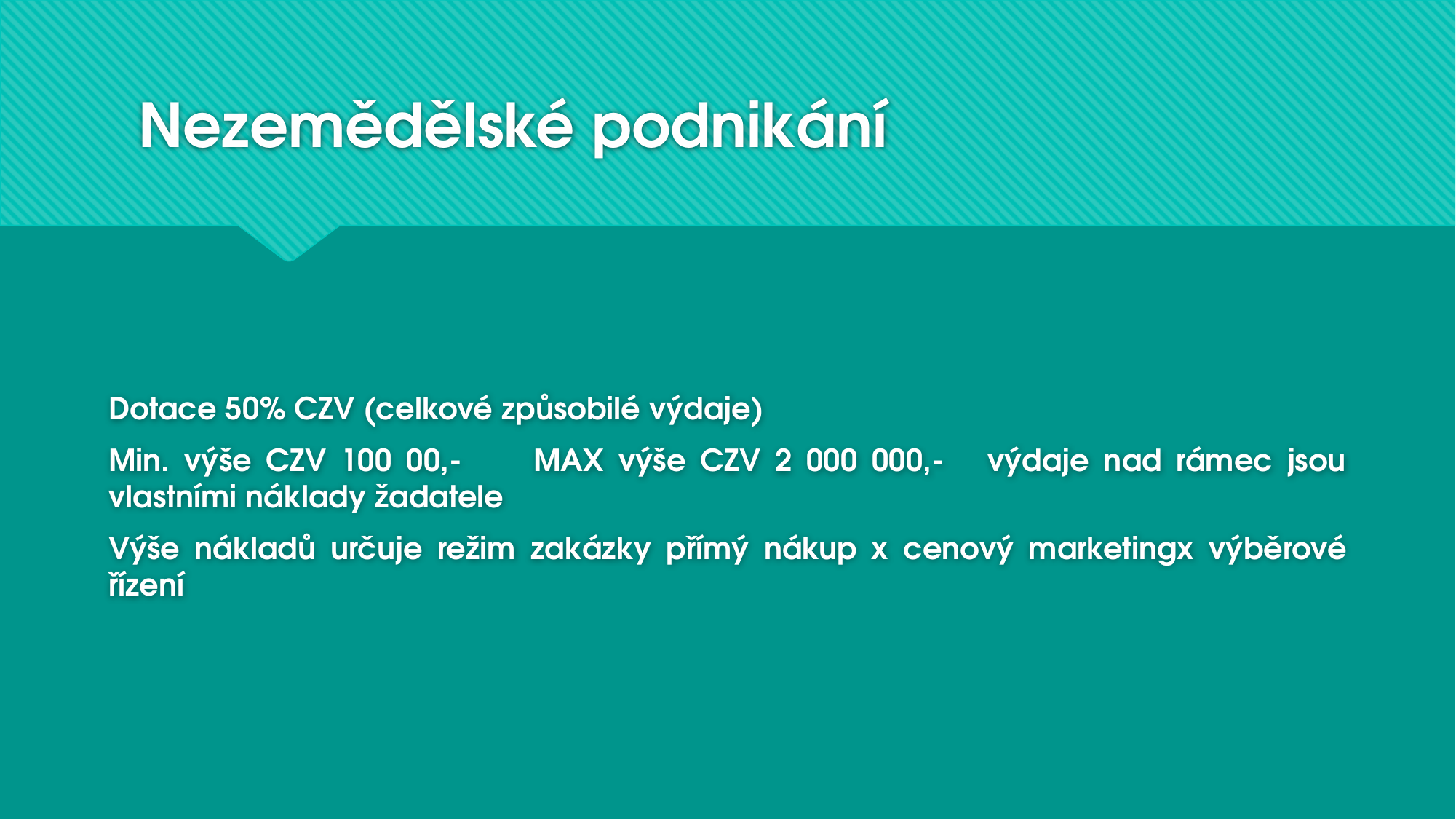

# Nezemědělské podnikání
Dotace 50% CZV (celkové způsobilé výdaje)
Min. výše CZV 100 00,-     MAX výše CZV 2 000 000,-   výdaje nad rámec jsou vlastními náklady žadatele
Výše nákladů určuje režim zakázky přímý nákup x cenový marketingx výběrové řízení